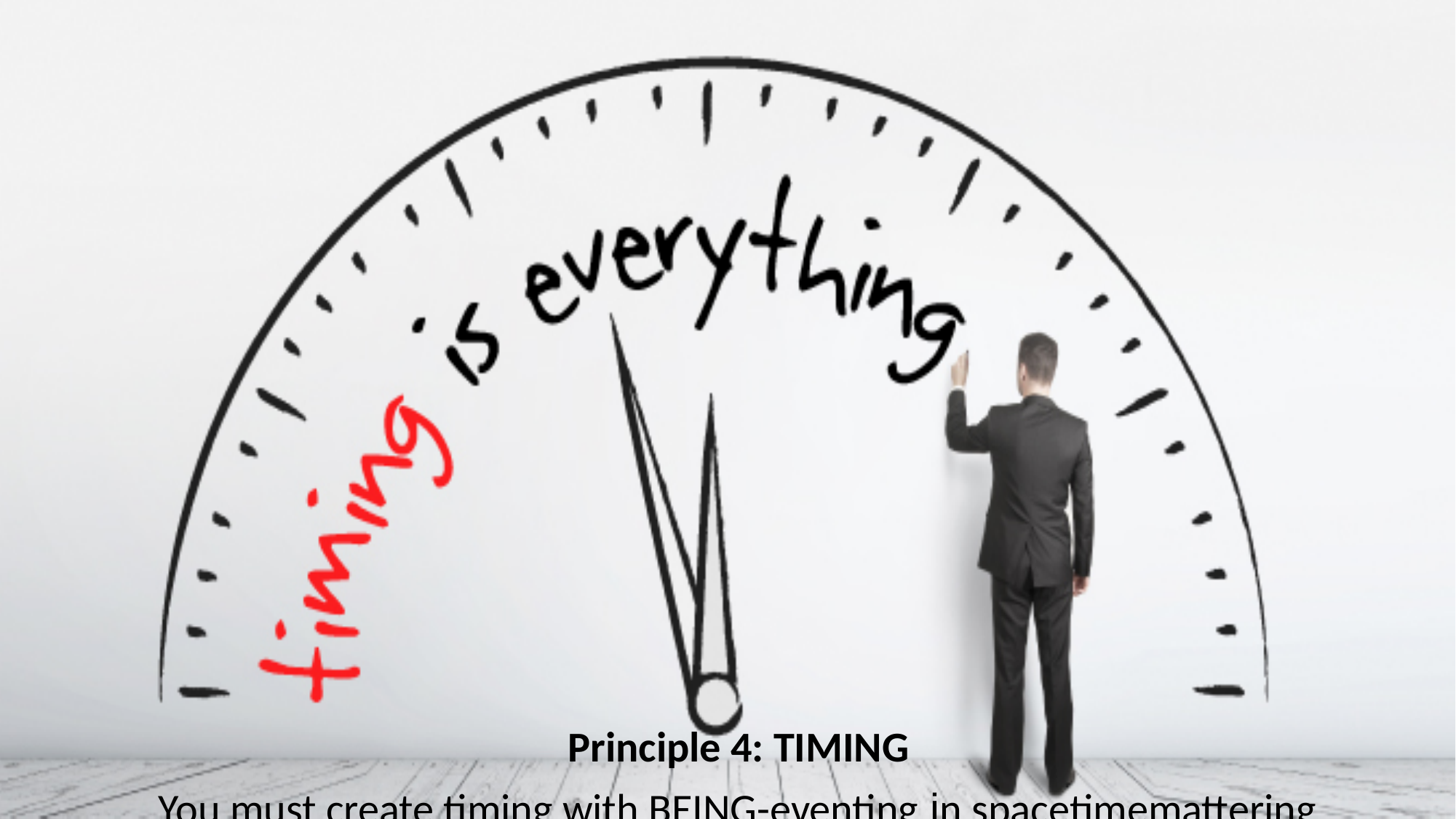

Principle 4: TIMING
  You must create timing with BEING-eventing in spacetimemattering